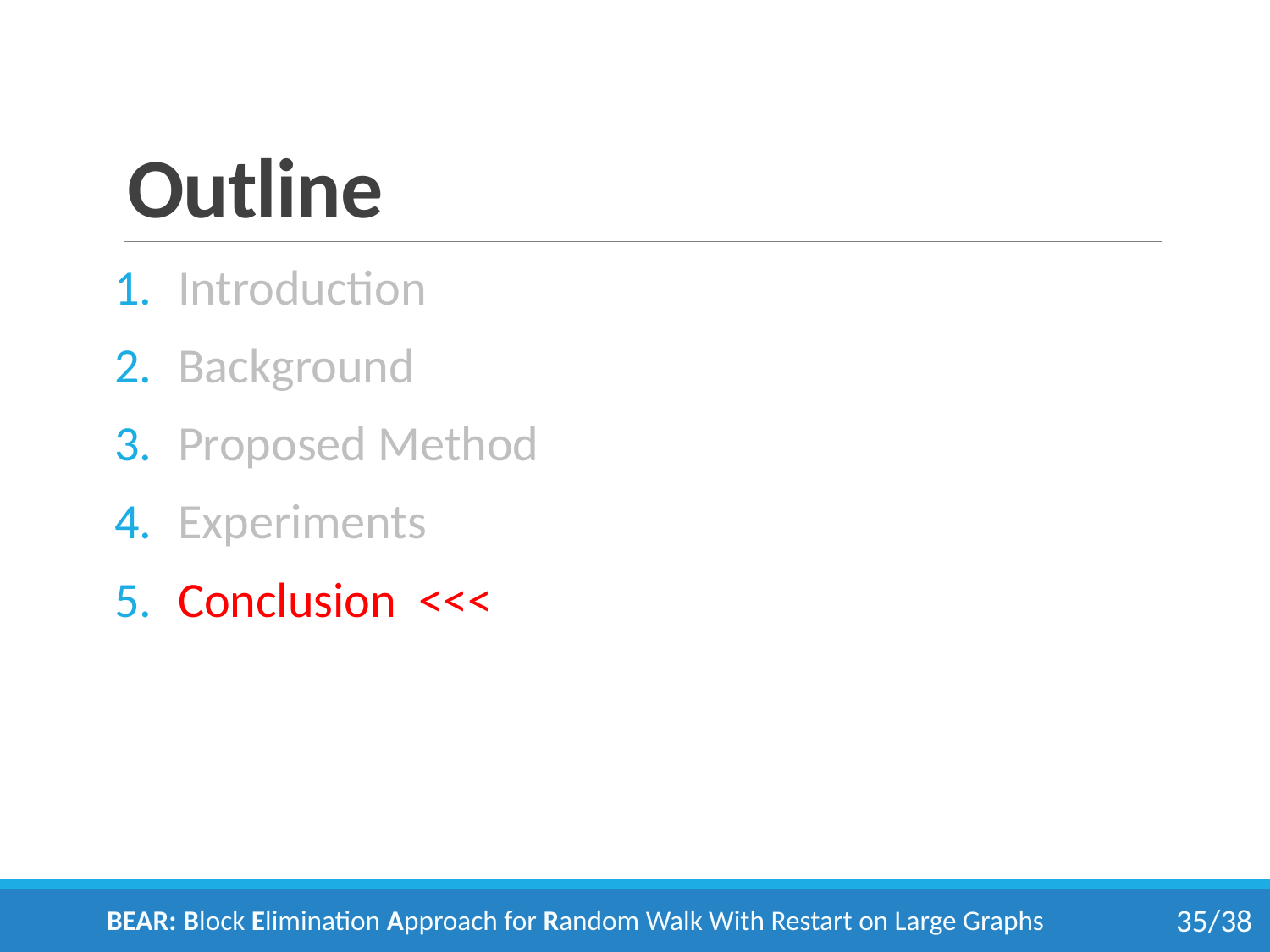

# Outline
Introduction
Background
Proposed Method
Experiments
Conclusion  <<<

BEAR: Block Elimination Approach for Random Walk With Restart on Large Graphs
35/38